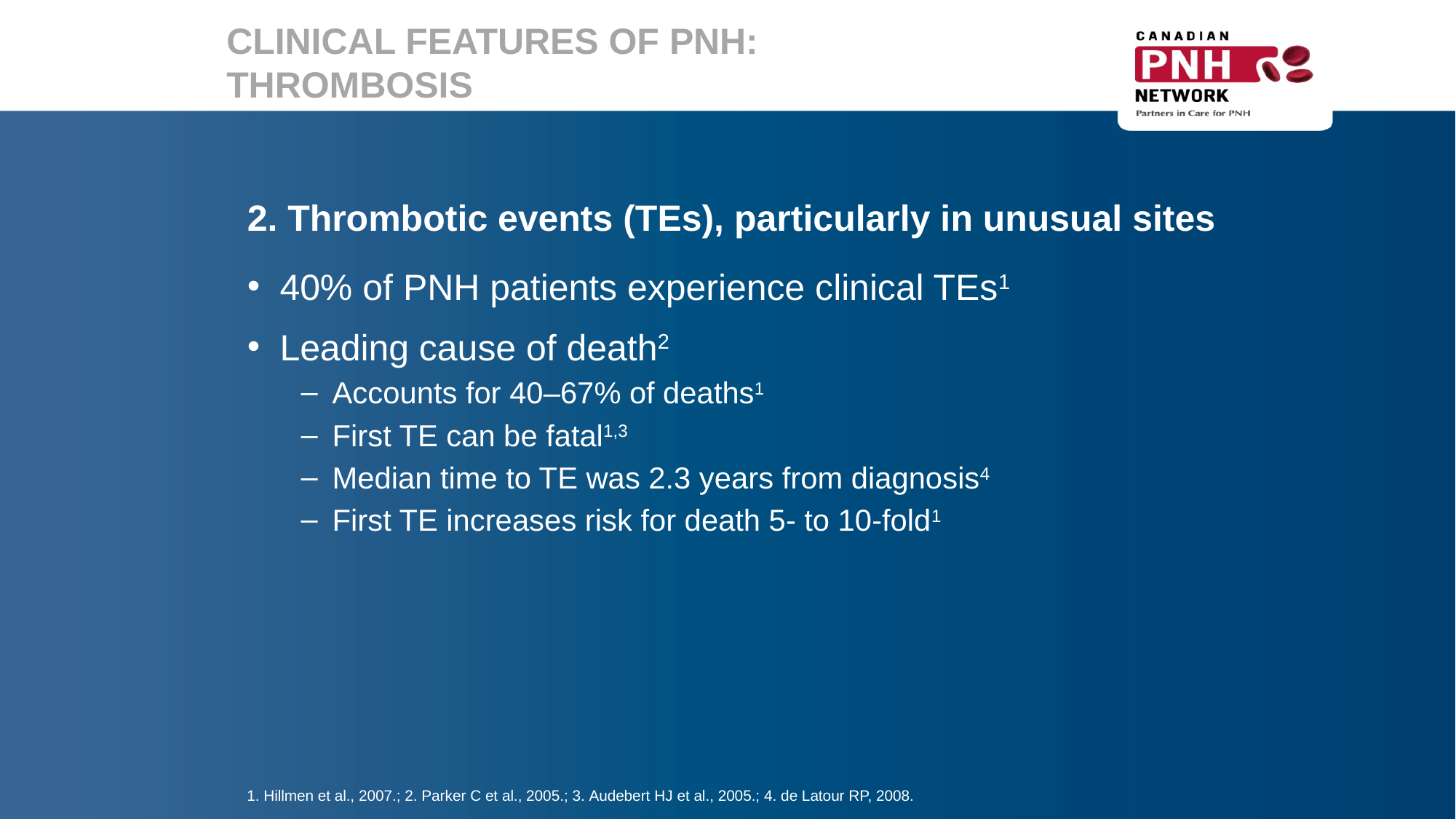

# CLINICAL FEATURES OF PNH: THROMBOSIS
2. Thrombotic events (TEs), particularly in unusual sites
40% of PNH patients experience clinical TEs1
Leading cause of death2
Accounts for 40–67% of deaths1
First TE can be fatal1,3
Median time to TE was 2.3 years from diagnosis4
First TE increases risk for death 5- to 10-fold1
1. Hillmen et al., 2007.; 2. Parker C et al., 2005.; 3. Audebert HJ et al., 2005.; 4. de Latour RP, 2008.